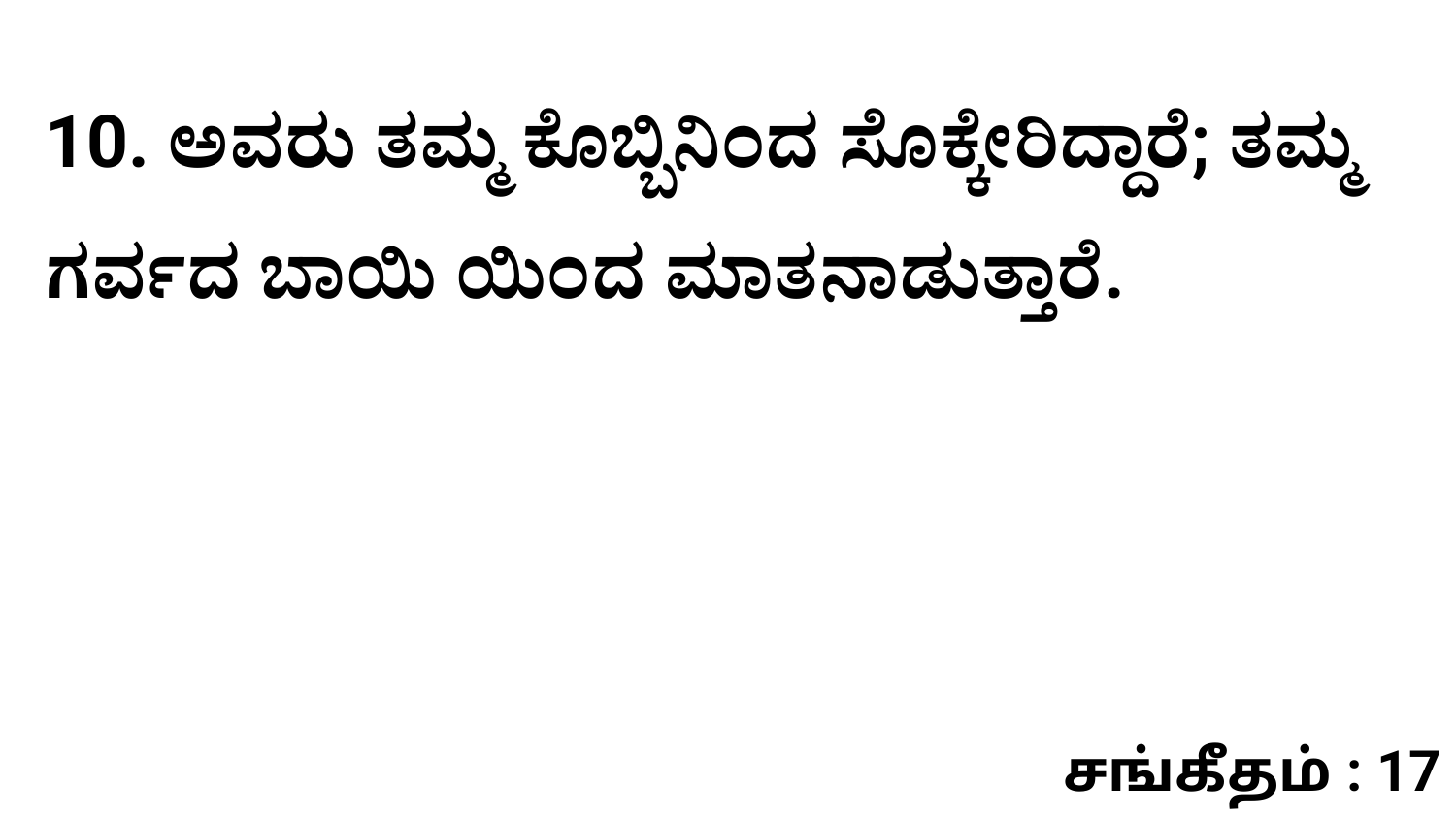

10. ಅವರು ತಮ್ಮ ಕೊಬ್ಬಿನಿಂದ ಸೊಕ್ಕೇರಿದ್ದಾರೆ; ತಮ್ಮ ಗರ್ವದ ಬಾಯಿ ಯಿಂದ ಮಾತನಾಡುತ್ತಾರೆ.
சங்கீதம் : 17